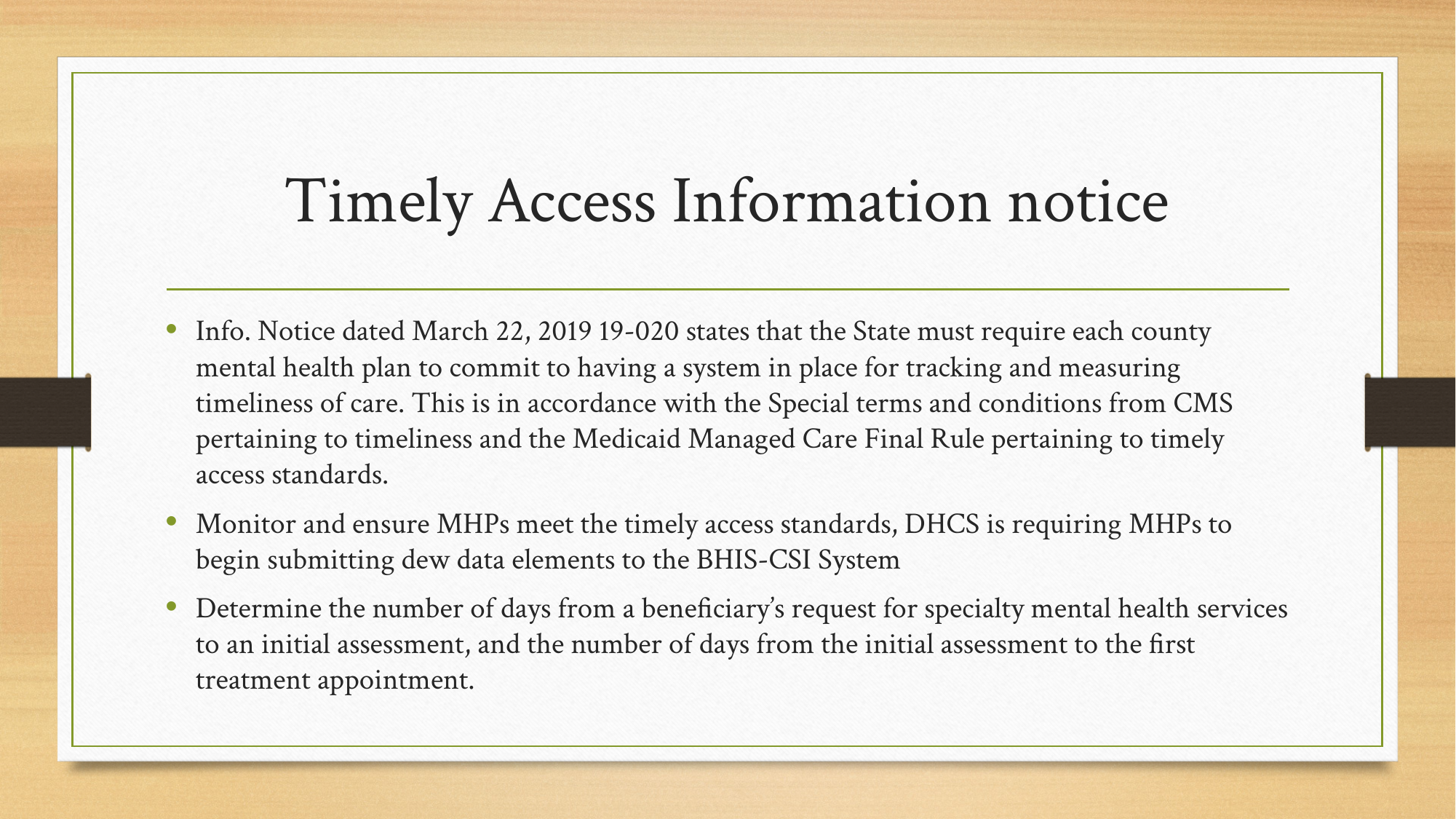

# Timely Access Information notice
Info. Notice dated March 22, 2019 19-020 states that the State must require each county mental health plan to commit to having a system in place for tracking and measuring timeliness of care. This is in accordance with the Special terms and conditions from CMS pertaining to timeliness and the Medicaid Managed Care Final Rule pertaining to timely access standards.
Monitor and ensure MHPs meet the timely access standards, DHCS is requiring MHPs to begin submitting dew data elements to the BHIS-CSI System
Determine the number of days from a beneficiary’s request for specialty mental health services to an initial assessment, and the number of days from the initial assessment to the first treatment appointment.